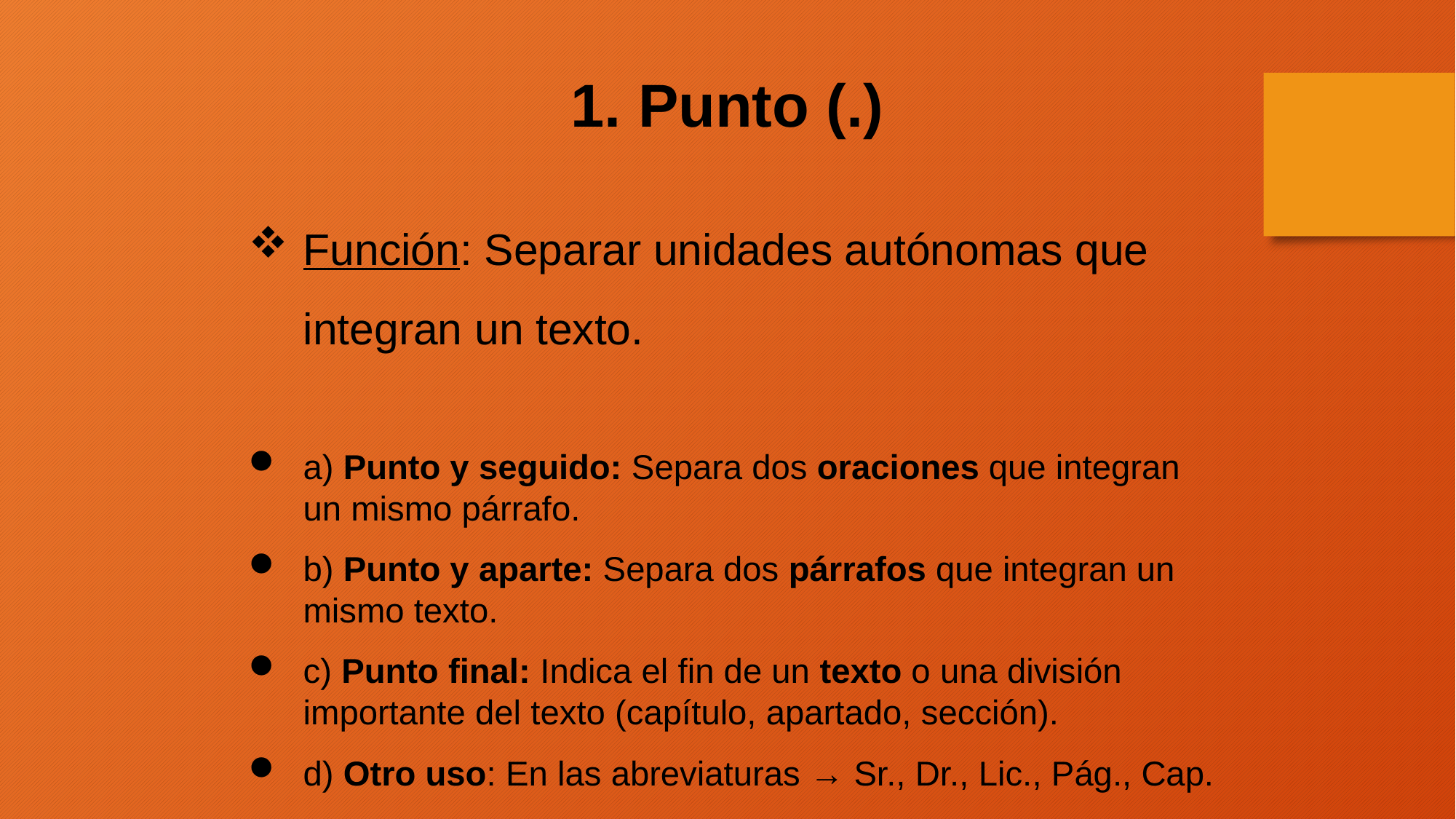

1. Punto (.)
Función: Separar unidades autónomas que integran un texto.

a) Punto y seguido: Separa dos oraciones que integran un mismo párrafo.
b) Punto y aparte: Separa dos párrafos que integran un mismo texto.
c) Punto final: Indica el fin de un texto o una división importante del texto (capítulo, apartado, sección).
d) Otro uso: En las abreviaturas → Sr., Dr., Lic., Pág., Cap.